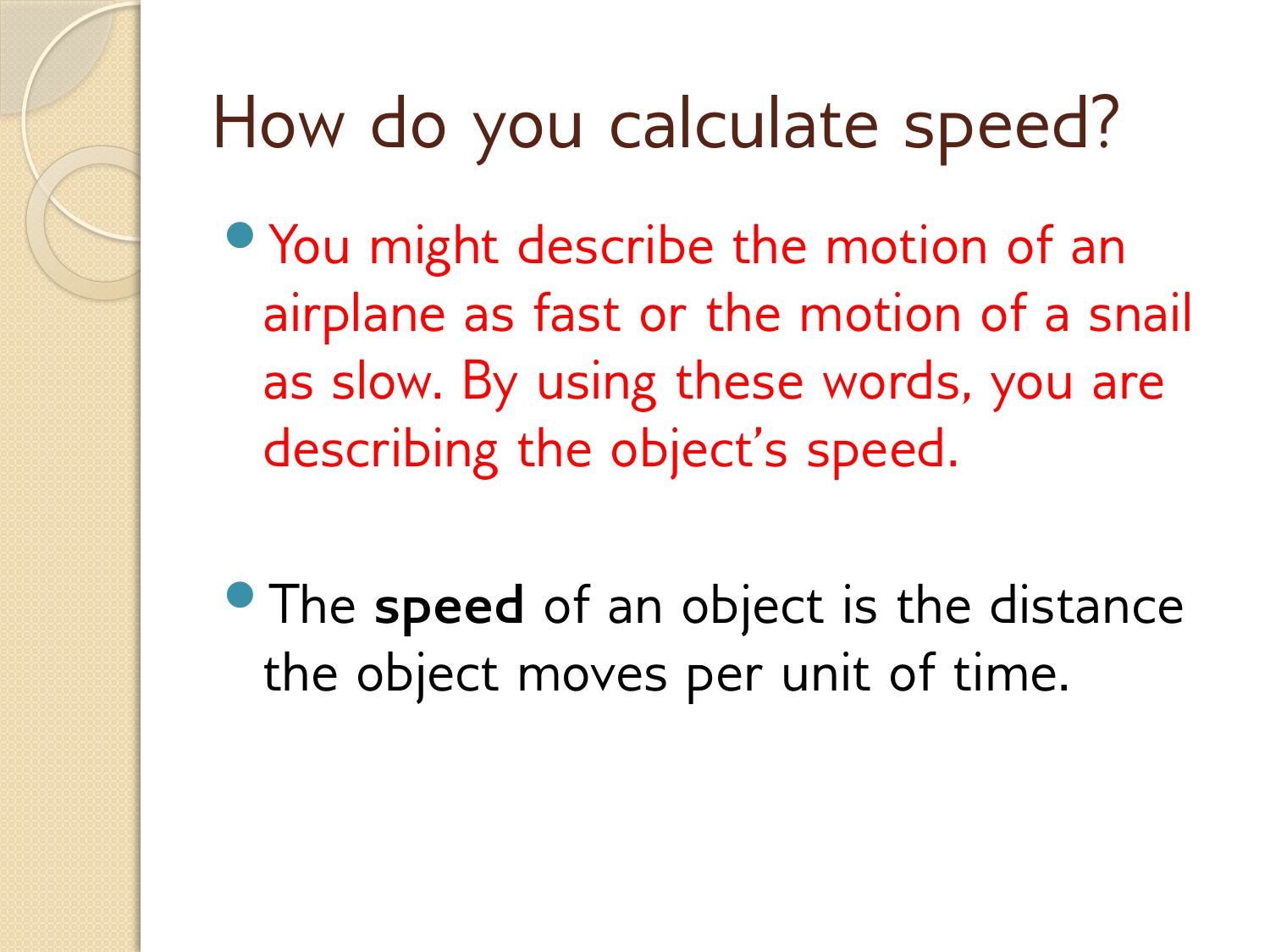

# How do you calculate speed?
You might describe the motion of an airplane as fast or the motion of a snail as slow. By using these words, you are describing the object’s speed.

The speed of an object is the distance the object moves per unit of time.